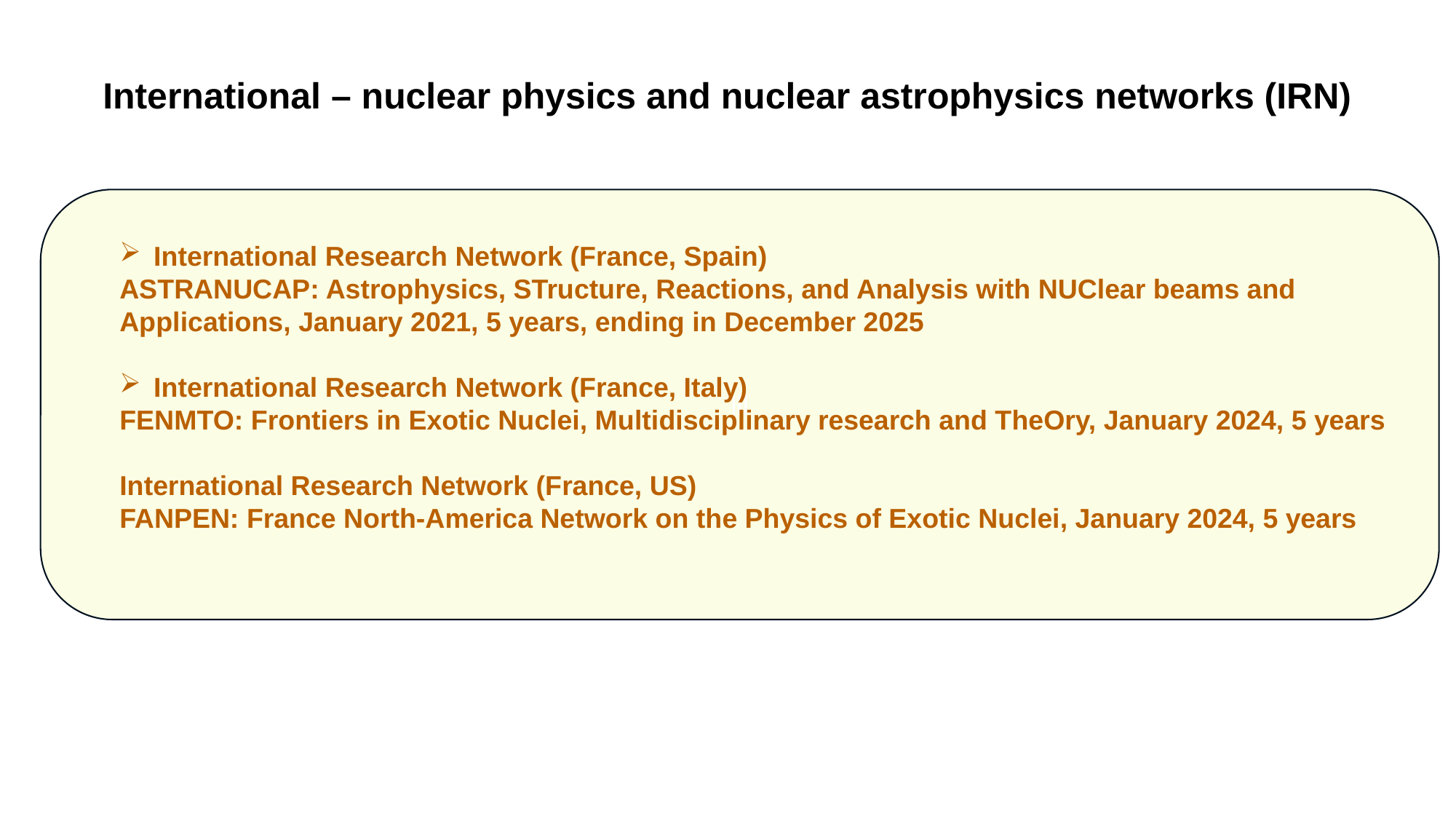

# International – nuclear physics and nuclear astrophysics networks (IRN)
lll
International Research Network (France, Spain)
ASTRANUCAP: Astrophysics, STructure, Reactions, and Analysis with NUClear beams and Applications, January 2021, 5 years, ending in December 2025

International Research Network (France, Italy)
FENMTO: Frontiers in Exotic Nuclei, Multidisciplinary research and TheOry, January 2024, 5 years

International Research Network (France, US)
FANPEN: France North-America Network on the Physics of Exotic Nuclei, January 2024, 5 years